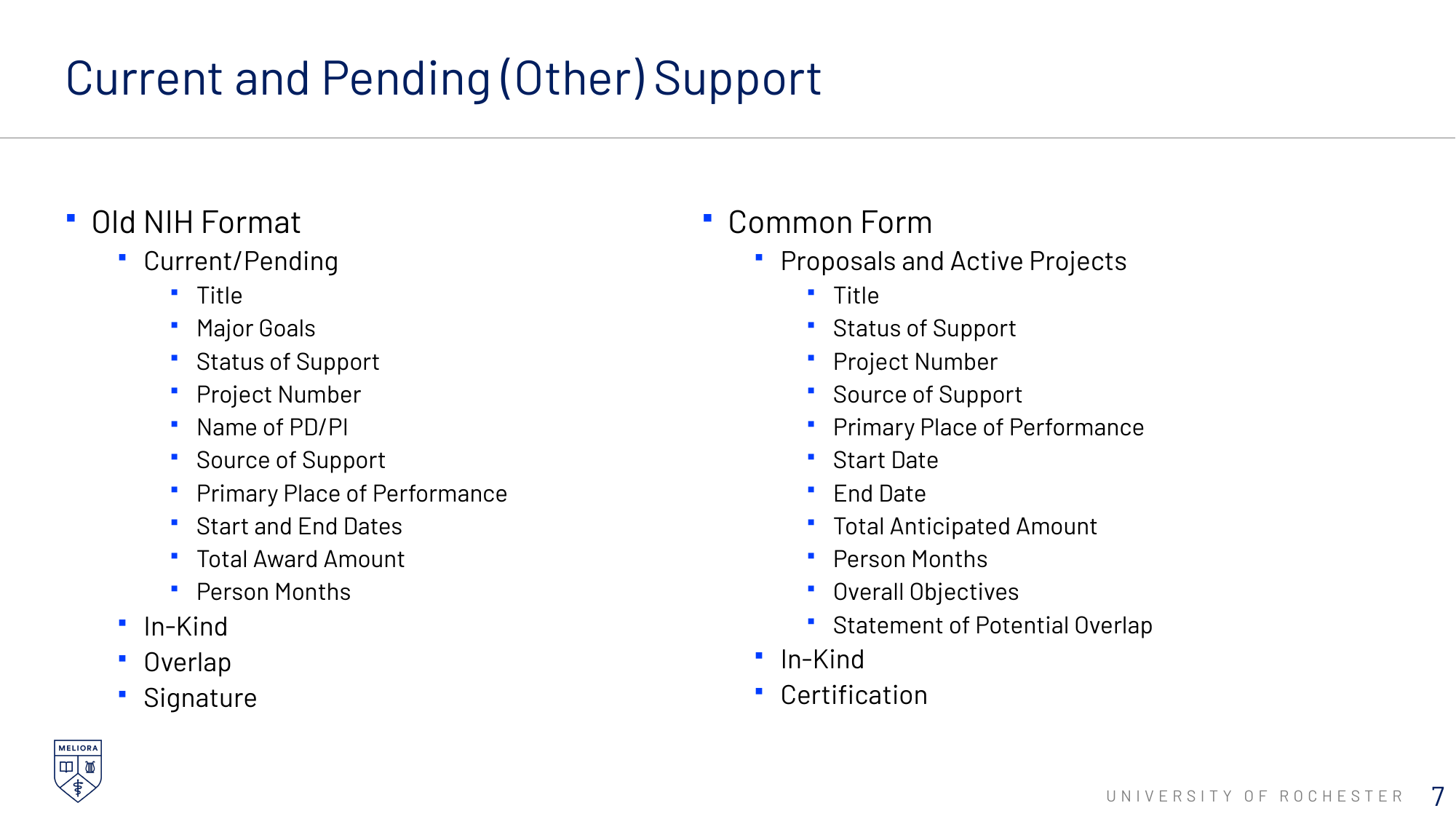

# Current and Pending (Other) Support
Old NIH Format
Current/Pending
Title
Major Goals
Status of Support
Project Number
Name of PD/PI
Source of Support
Primary Place of Performance
Start and End Dates
Total Award Amount
Person Months
In-Kind
Overlap
Signature
Common Form
Proposals and Active Projects
Title
Status of Support
Project Number
Source of Support
Primary Place of Performance
Start Date
End Date
Total Anticipated Amount
Person Months
Overall Objectives
Statement of Potential Overlap
In-Kind
Certification
7